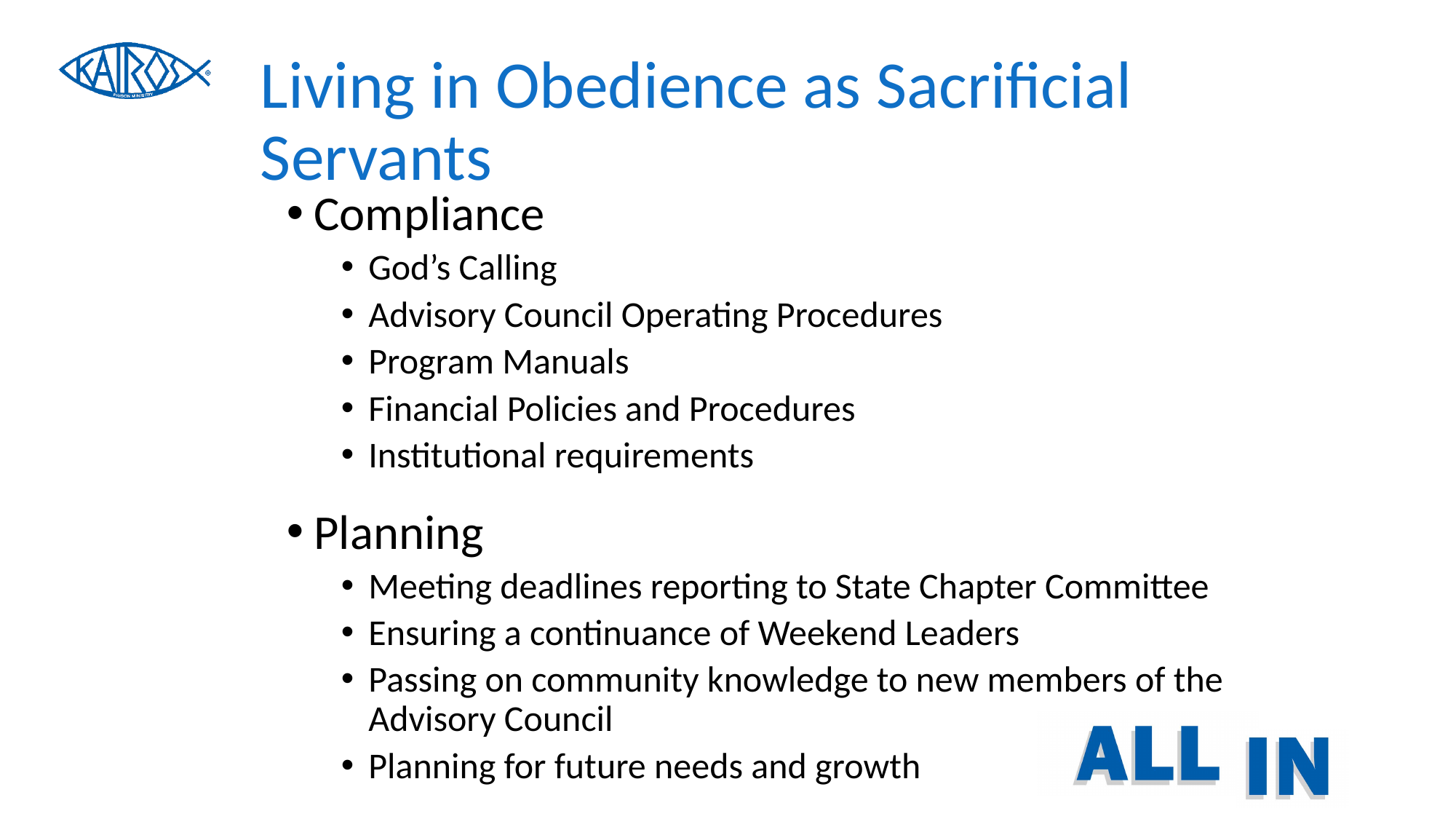

# Living in Obedience as Sacrificial Servants
Compliance
God’s Calling
Advisory Council Operating Procedures
Program Manuals
Financial Policies and Procedures
Institutional requirements

Planning
Meeting deadlines reporting to State Chapter Committee
Ensuring a continuance of Weekend Leaders
Passing on community knowledge to new members of the Advisory Council
Planning for future needs and growth